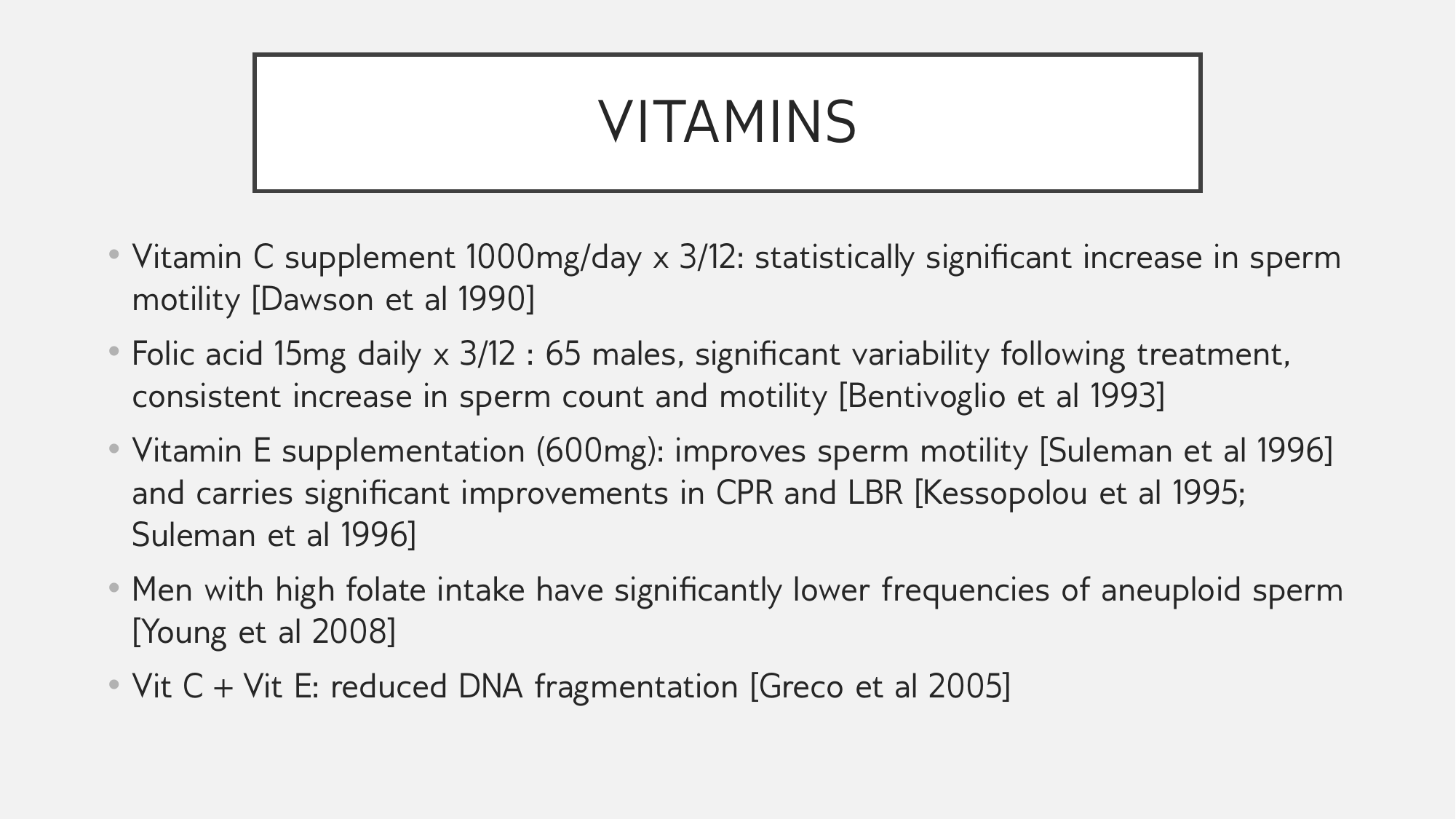

# VITAMINs
Vitamin C supplement 1000mg/day x 3/12: statistically significant increase in sperm motility [Dawson et al 1990]
Folic acid 15mg daily x 3/12 : 65 males, significant variability following treatment, consistent increase in sperm count and motility [Bentivoglio et al 1993]
Vitamin E supplementation (600mg): improves sperm motility [Suleman et al 1996] and carries significant improvements in CPR and LBR [Kessopolou et al 1995; Suleman et al 1996]
Men with high folate intake have significantly lower frequencies of aneuploid sperm [Young et al 2008]
Vit C + Vit E: reduced DNA fragmentation [Greco et al 2005]